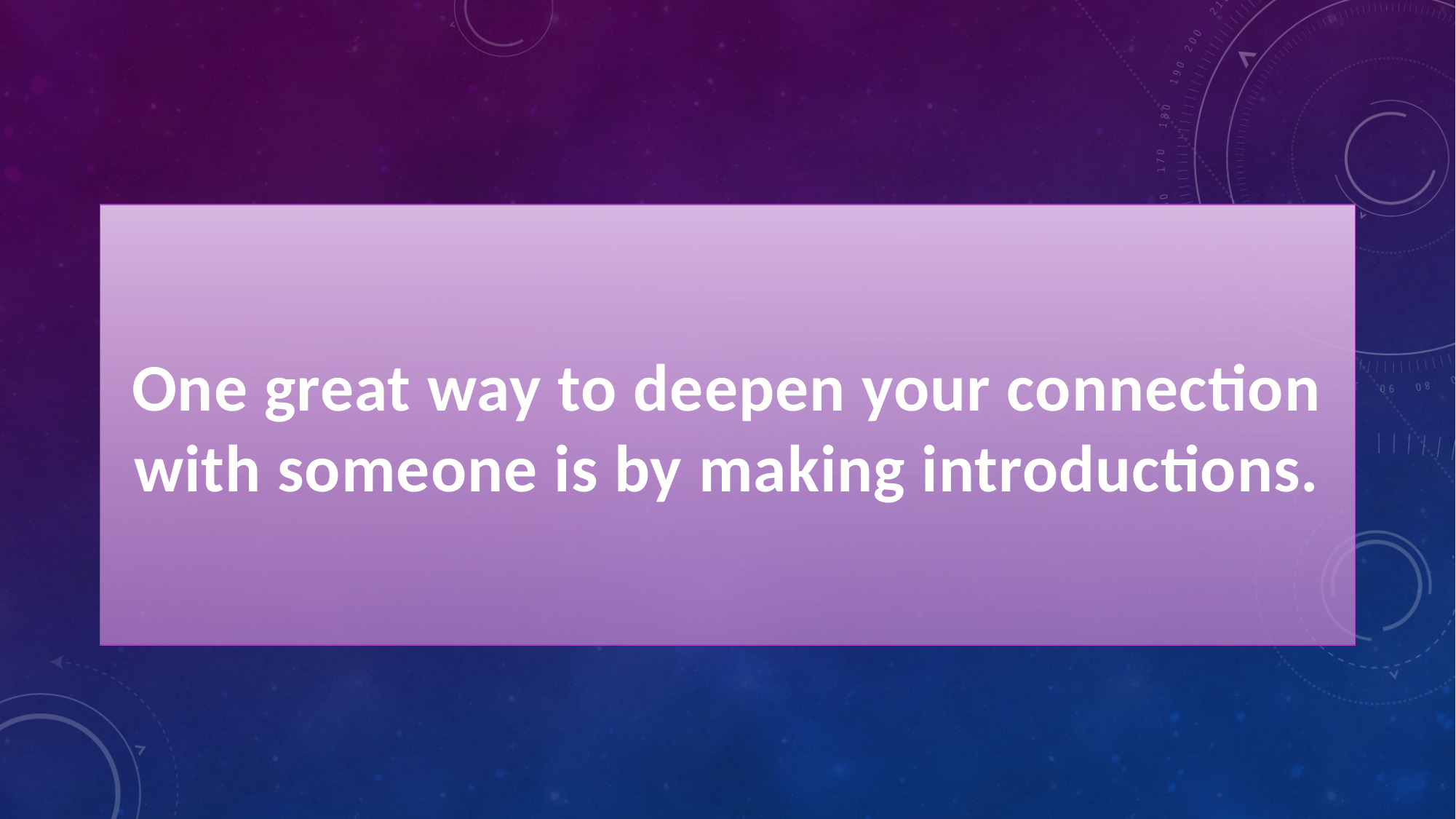

One great way to deepen your connection with someone is by making introductions.